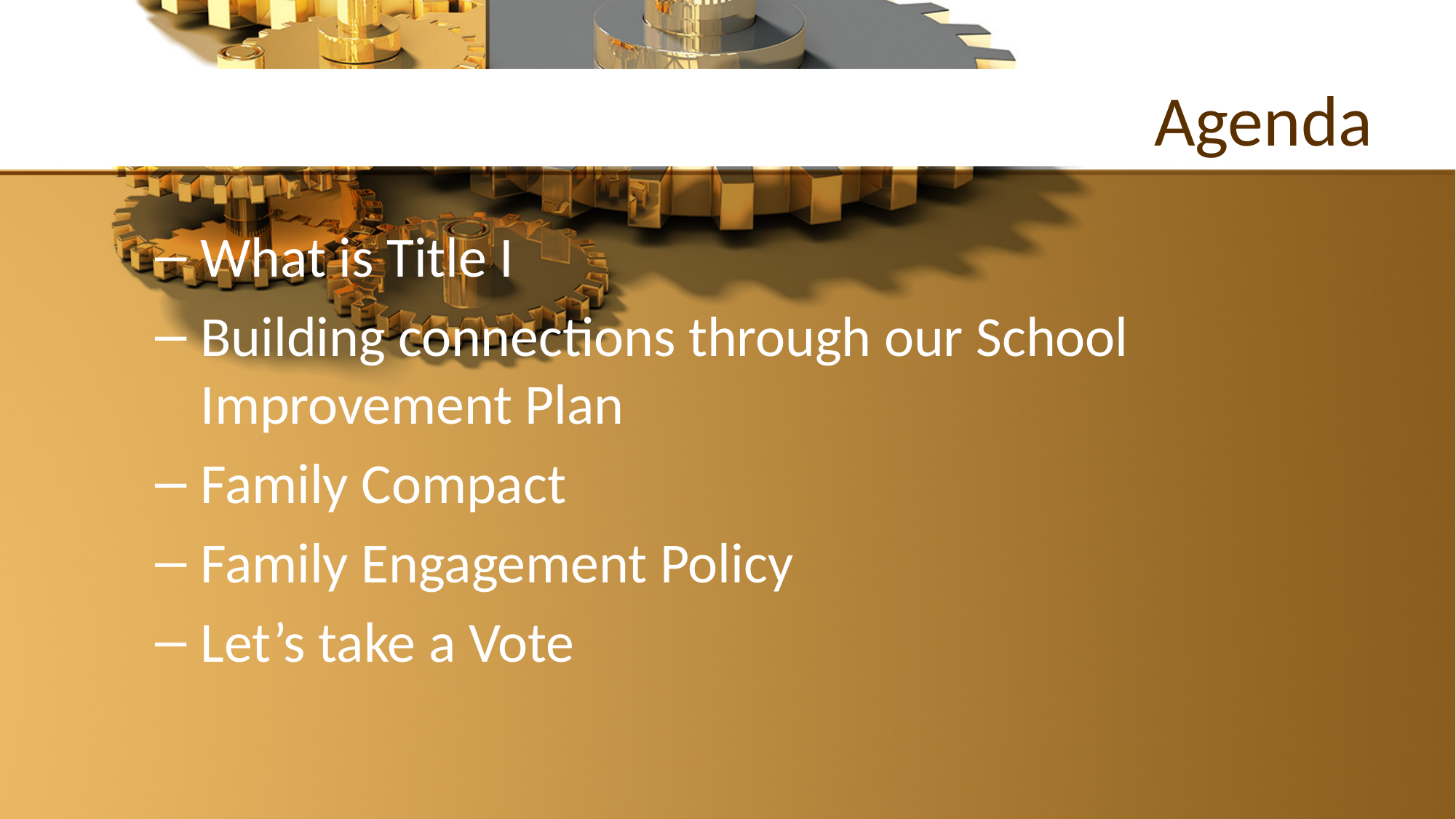

# Agenda
What is Title I
Building connections through our School Improvement Plan
Family Compact
Family Engagement Policy
Let’s take a Vote